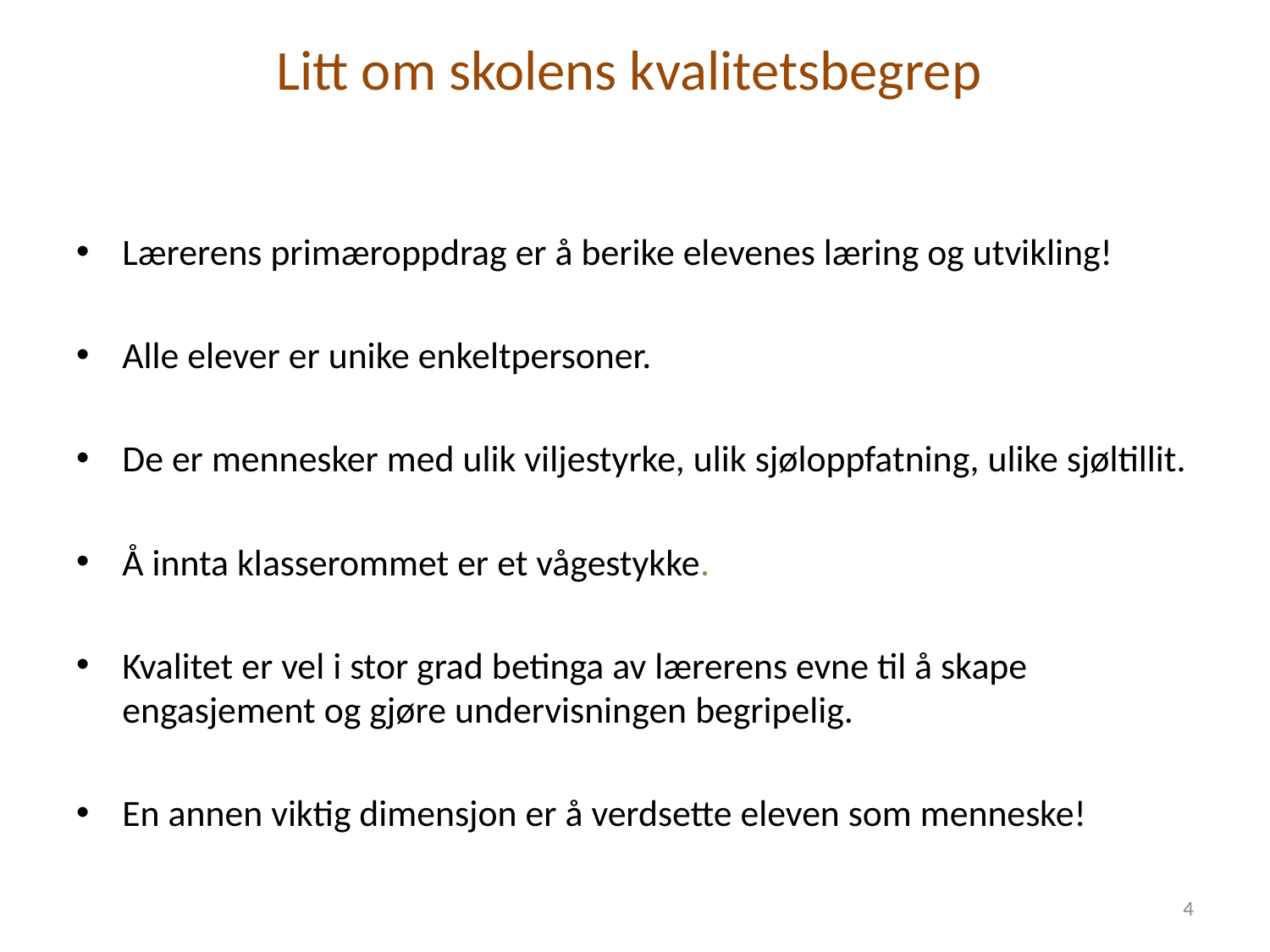

# Litt om skolens kvalitetsbegrep
Lærerens primæroppdrag er å berike elevenes læring og utvikling!

Alle elever er unike enkeltpersoner.

De er mennesker med ulik viljestyrke, ulik sjøloppfatning, ulike sjøltillit.

Å innta klasserommet er et vågestykke.

Kvalitet er vel i stor grad betinga av lærerens evne til å skape engasjement og gjøre undervisningen begripelig.

En annen viktig dimensjon er å verdsette eleven som menneske!

4